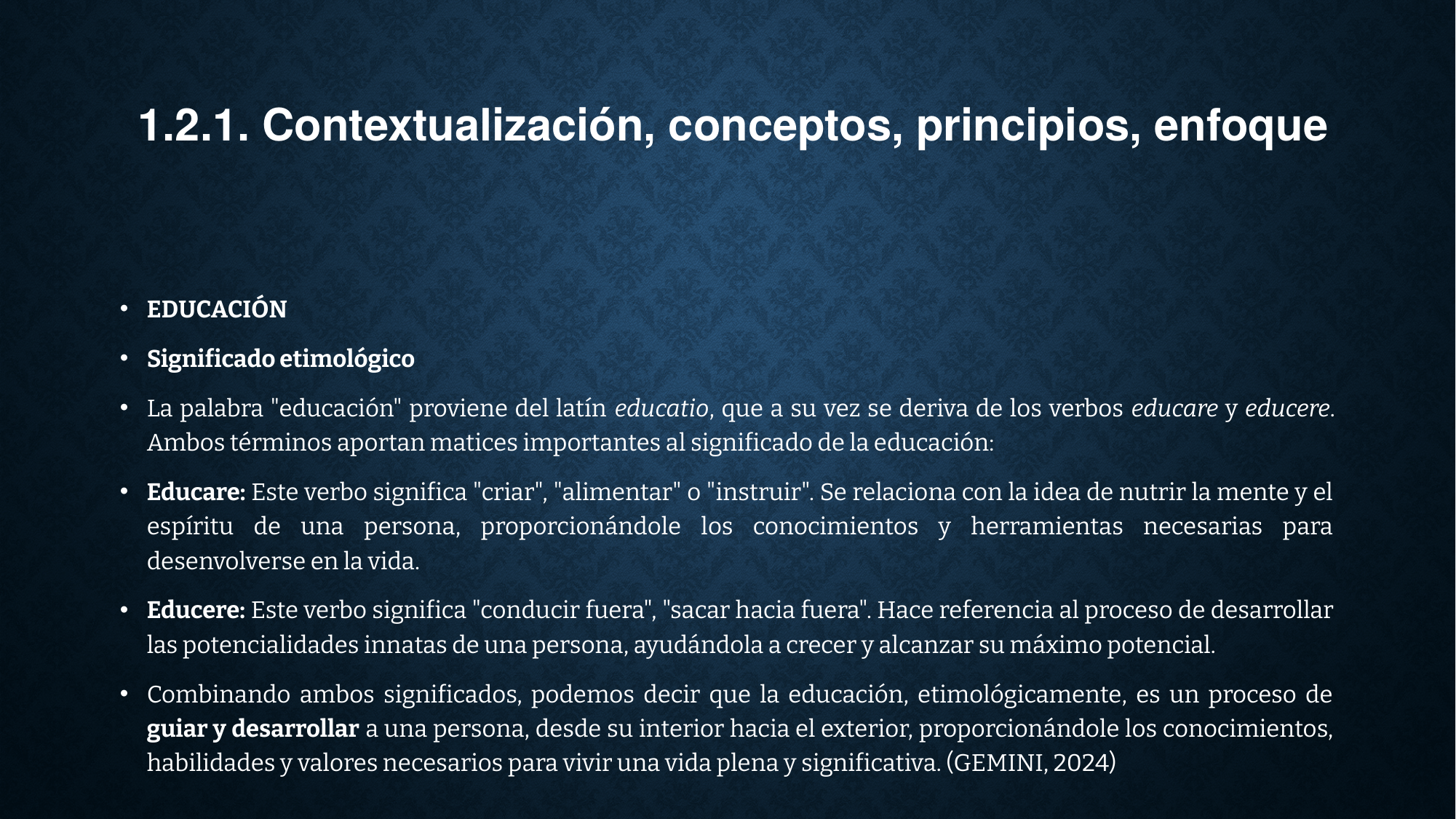

# 1.2.1. Contextualización, conceptos, principios, enfoque
EDUCACIÓN
Significado etimológico
La palabra "educación" proviene del latín educatio, que a su vez se deriva de los verbos educare y educere. Ambos términos aportan matices importantes al significado de la educación:
Educare: Este verbo significa "criar", "alimentar" o "instruir". Se relaciona con la idea de nutrir la mente y el espíritu de una persona, proporcionándole los conocimientos y herramientas necesarias para desenvolverse en la vida.
Educere: Este verbo significa "conducir fuera", "sacar hacia fuera". Hace referencia al proceso de desarrollar las potencialidades innatas de una persona, ayudándola a crecer y alcanzar su máximo potencial.
Combinando ambos significados, podemos decir que la educación, etimológicamente, es un proceso de guiar y desarrollar a una persona, desde su interior hacia el exterior, proporcionándole los conocimientos, habilidades y valores necesarios para vivir una vida plena y significativa. (GEMINI, 2024)